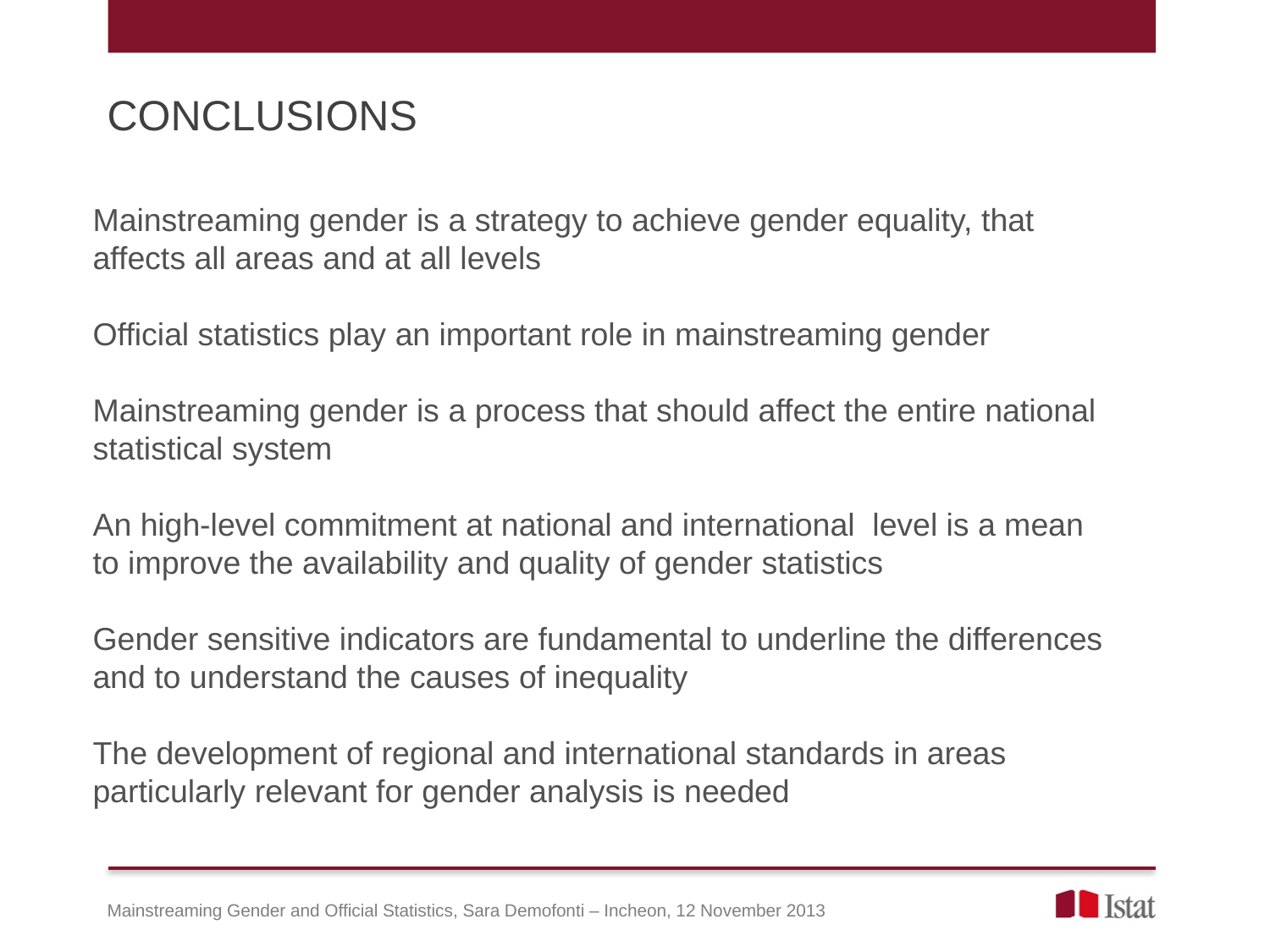

CONCLUSIONS
Mainstreaming gender is a strategy to achieve gender equality, that affects all areas and at all levels

Official statistics play an important role in mainstreaming gender

Mainstreaming gender is a process that should affect the entire national statistical system

An high-level commitment at national and international  level is a mean
to improve the availability and quality of gender statistics

Gender sensitive indicators are fundamental to underline the differences and to understand the causes of inequality

The development of regional and international standards in areas particularly relevant for gender analysis is needed

Mainstreaming Gender and Official Statistics, Sara Demofonti – Incheon, 12 November 2013